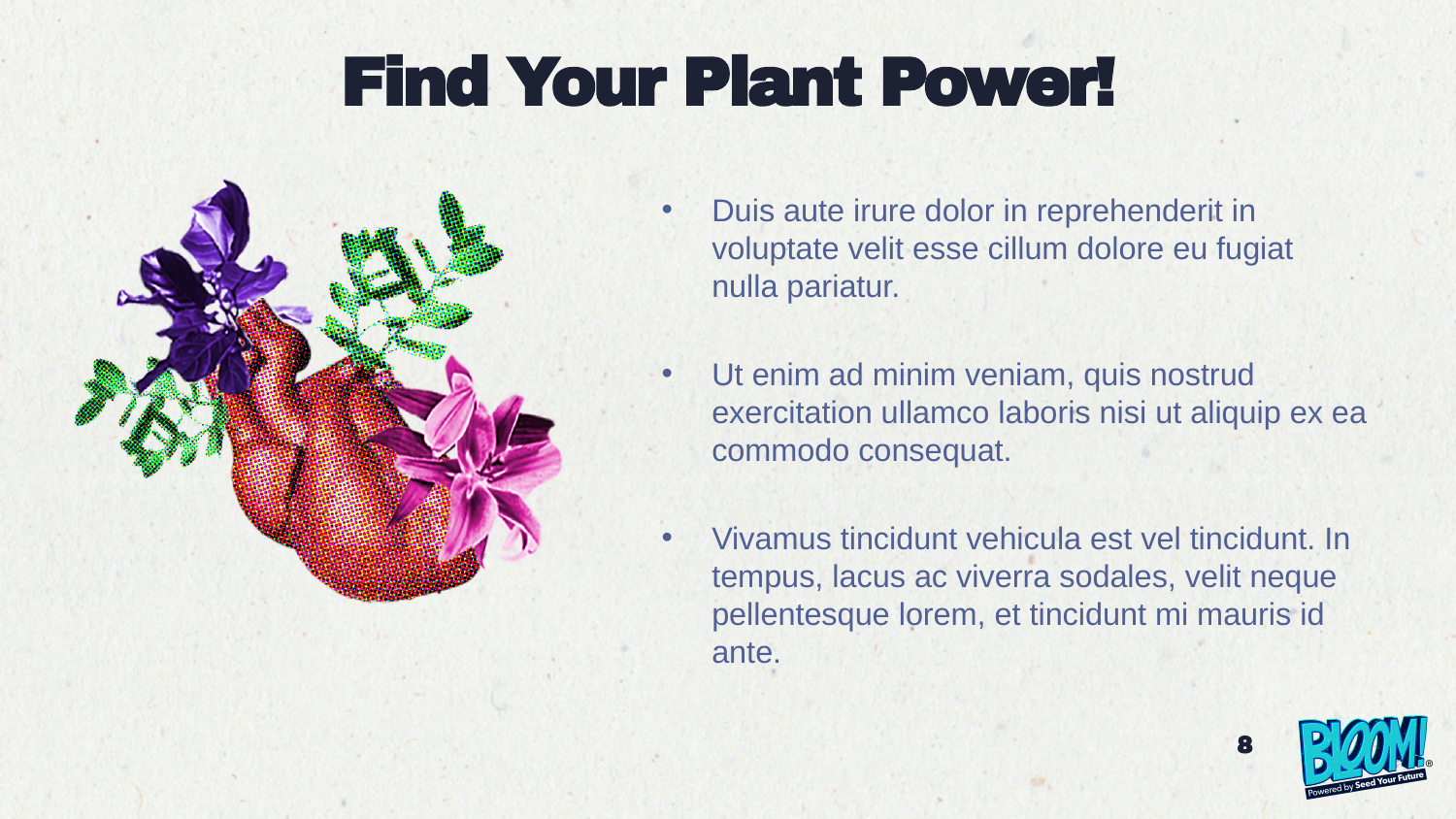

# Find Your Plant Power!
Duis aute irure dolor in reprehenderit in voluptate velit esse cillum dolore eu fugiat nulla pariatur.

Ut enim ad minim veniam, quis nostrud exercitation ullamco laboris nisi ut aliquip ex ea commodo consequat.

Vivamus tincidunt vehicula est vel tincidunt. In tempus, lacus ac viverra sodales, velit neque pellentesque lorem, et tincidunt mi mauris id ante.

8